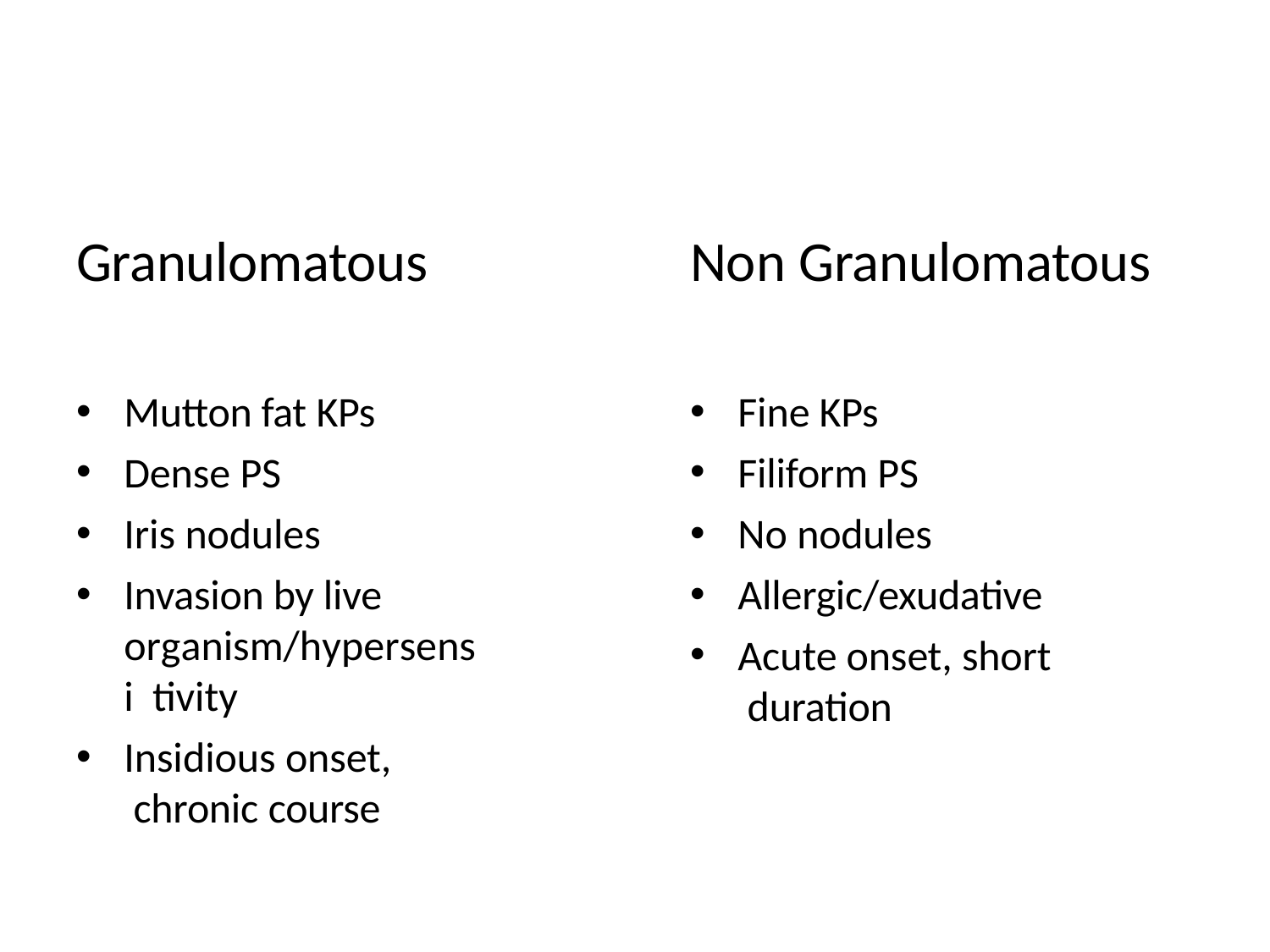

# Granulomatous
Non Granulomatous
Mutton fat KPs
Dense PS
Iris nodules
Invasion by live  organism/hypersensi  tivity
Insidious onset,  chronic course
Fine KPs
Filiform PS
No nodules
Allergic/exudative
Acute onset, short  duration